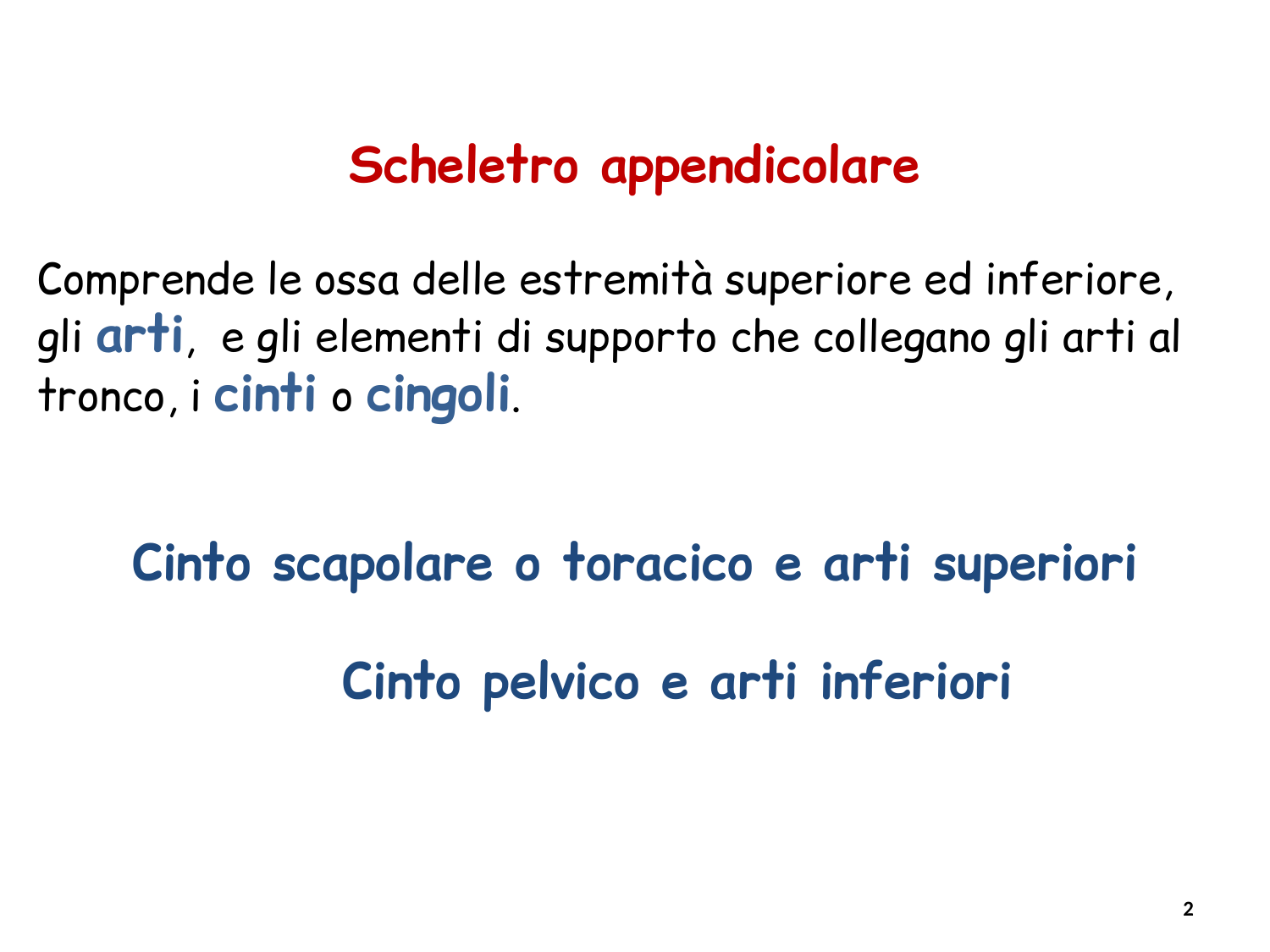

Scheletro appendicolare

Comprende le ossa delle estremità superiore ed inferiore, gli arti,  e gli elementi di supporto che collegano gli arti al tronco, i cinti o cingoli.

Cinto scapolare o toracico e arti superiori

    Cinto pelvico e arti inferiori
2